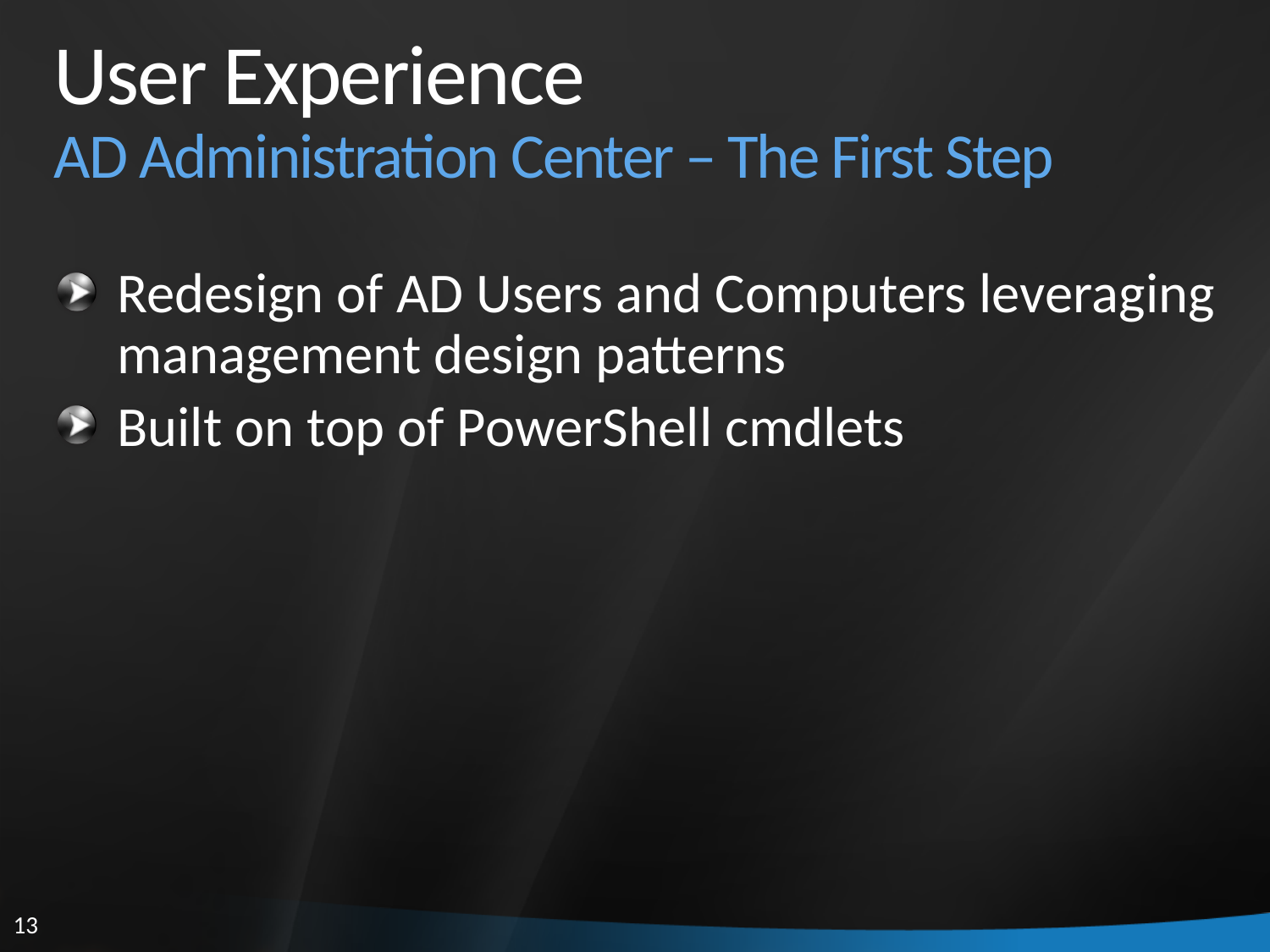

# User Experience AD Administration Center – The First Step
Redesign of AD Users and Computers leveraging management design patterns
Built on top of PowerShell cmdlets